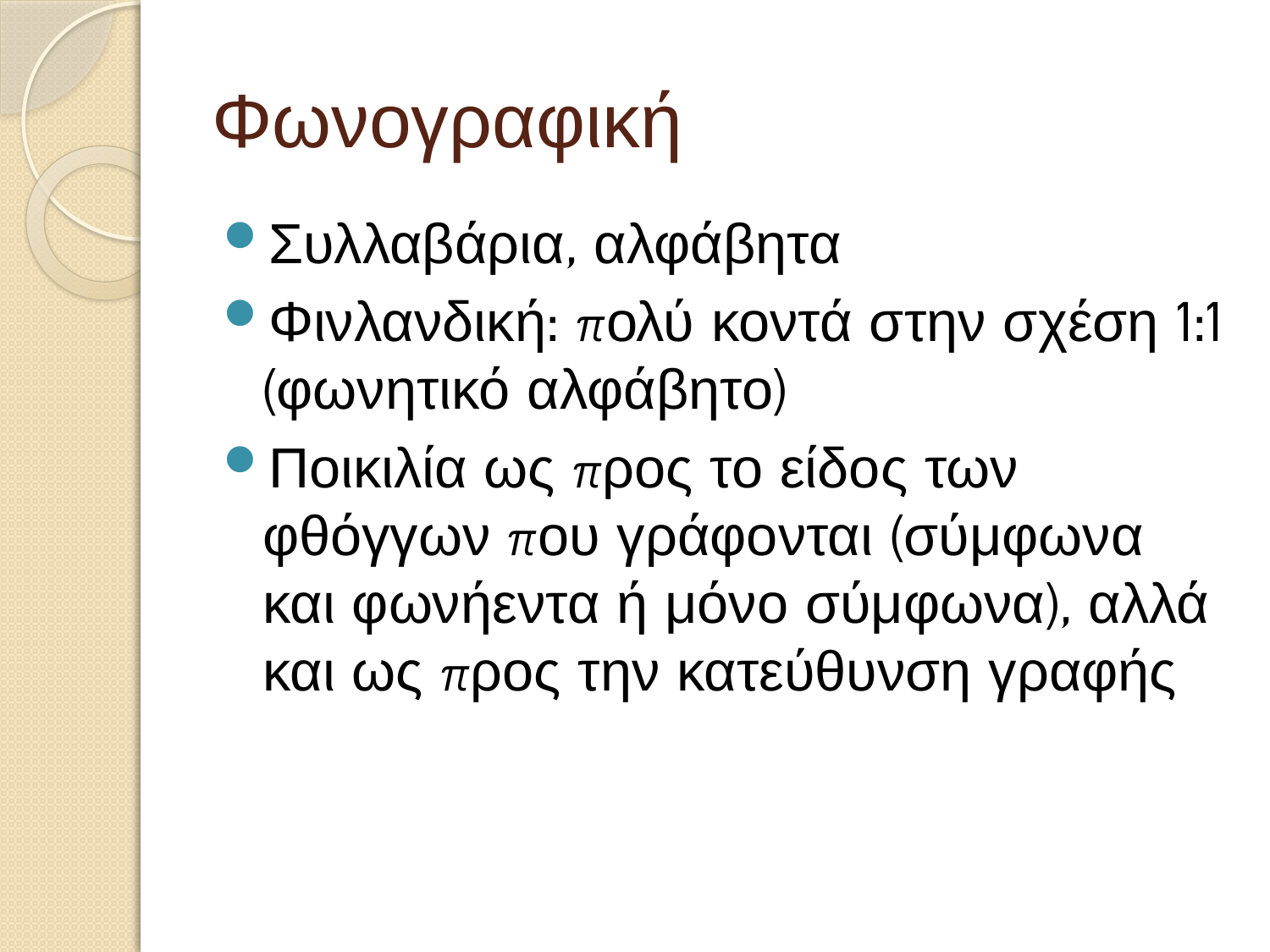

# Φωνογραφική
Συλλαβάρια, αλφάβητα
Φινλανδική: πολύ κοντά στην σχέση 1:1 (φωνητικό αλφάβητο)
Ποικιλία ως προς το είδος των φθόγγων που γράφονται (σύμφωνα και φωνήεντα ή μόνο σύμφωνα), αλλά και ως προς την κατεύθυνση γραφής